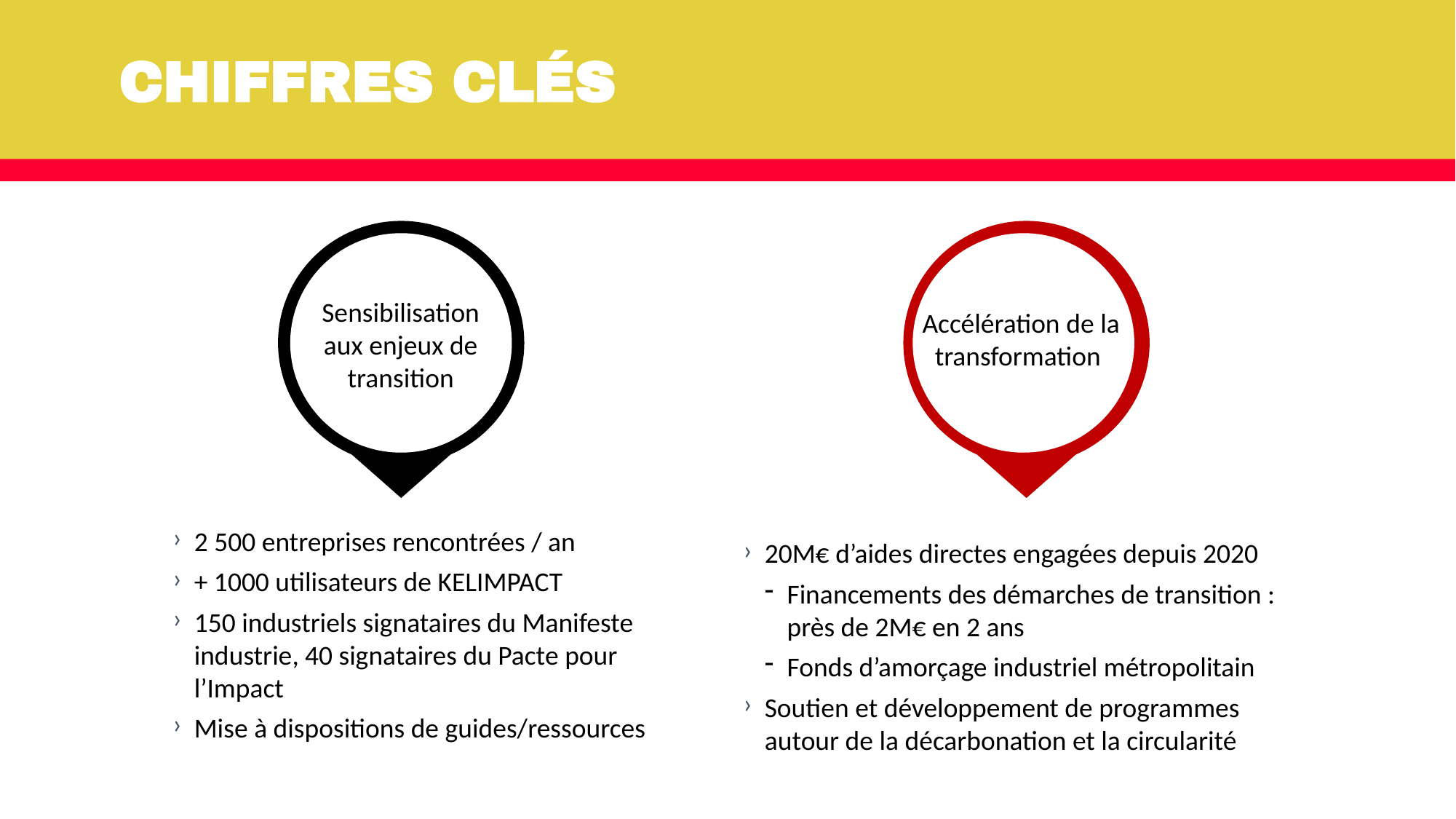

Chiffres clés

2 500 entreprises rencontrées / an
+ 1000 utilisateurs de KELIMPACT
150 industriels signataires du Manifeste industrie, 40 signataires du Pacte pour l’Impact
Mise à dispositions de guides/ressources

20M€ d’aides directes engagées depuis 2020
Financements des démarches de transition : près de 2M€ en 2 ans
Fonds d’amorçage industriel métropolitain
Soutien et développement de programmes autour de la décarbonation et la circularité
Sensibilisation aux enjeux de transition
Accélération de la transformation